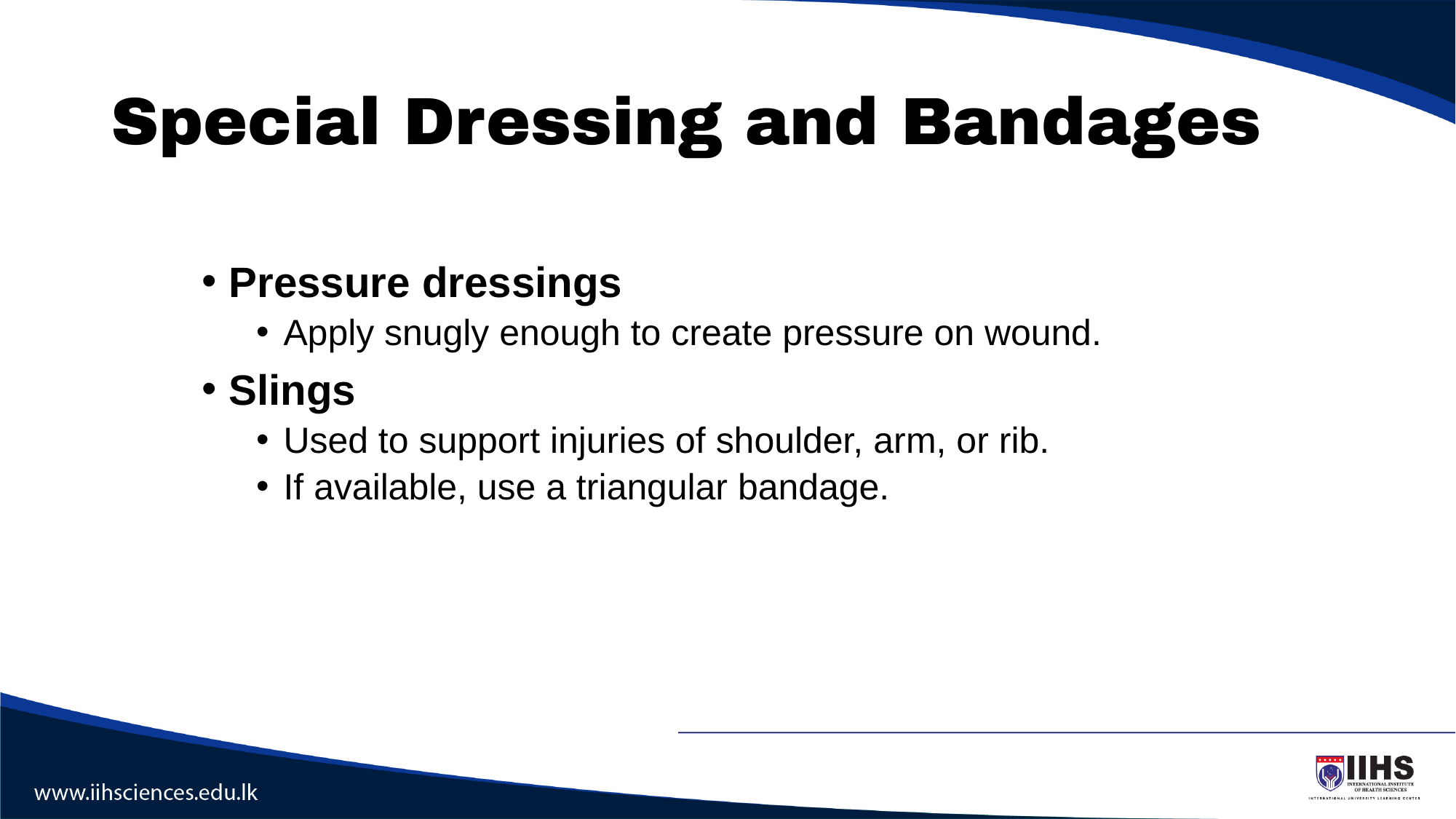

# Special Dressing and Bandages
Pressure dressings
Apply snugly enough to create pressure on wound.
Slings
Used to support injuries of shoulder, arm, or rib.
If available, use a triangular bandage.